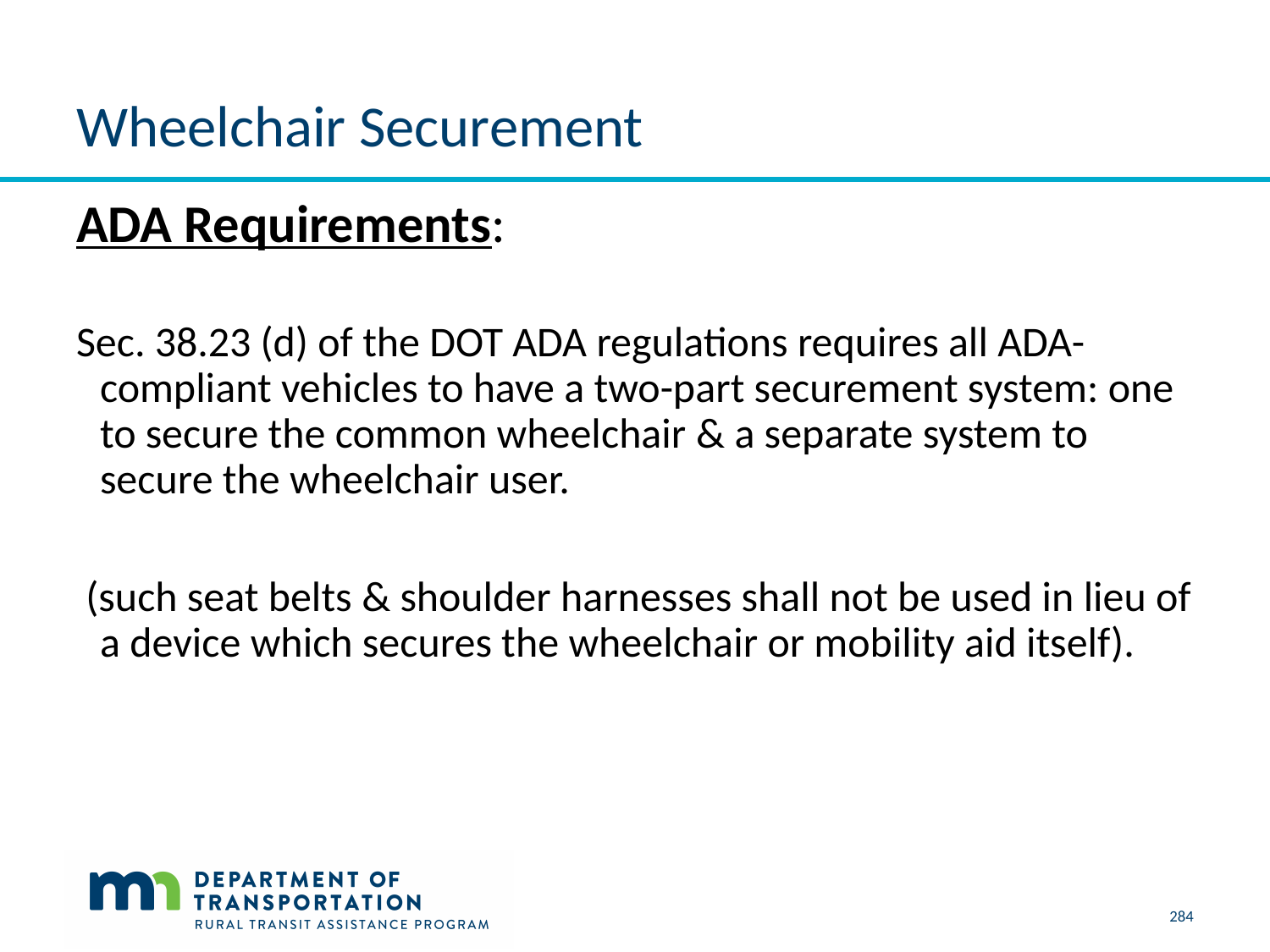

# Wheelchair Securement
ADA Requirements:

Sec. 38.23 (d) of the DOT ADA regulations requires all ADA-compliant vehicles to have a two-part securement system: one to secure the common wheelchair & a separate system to secure the wheelchair user.

 (such seat belts & shoulder harnesses shall not be used in lieu of a device which secures the wheelchair or mobility aid itself).

284